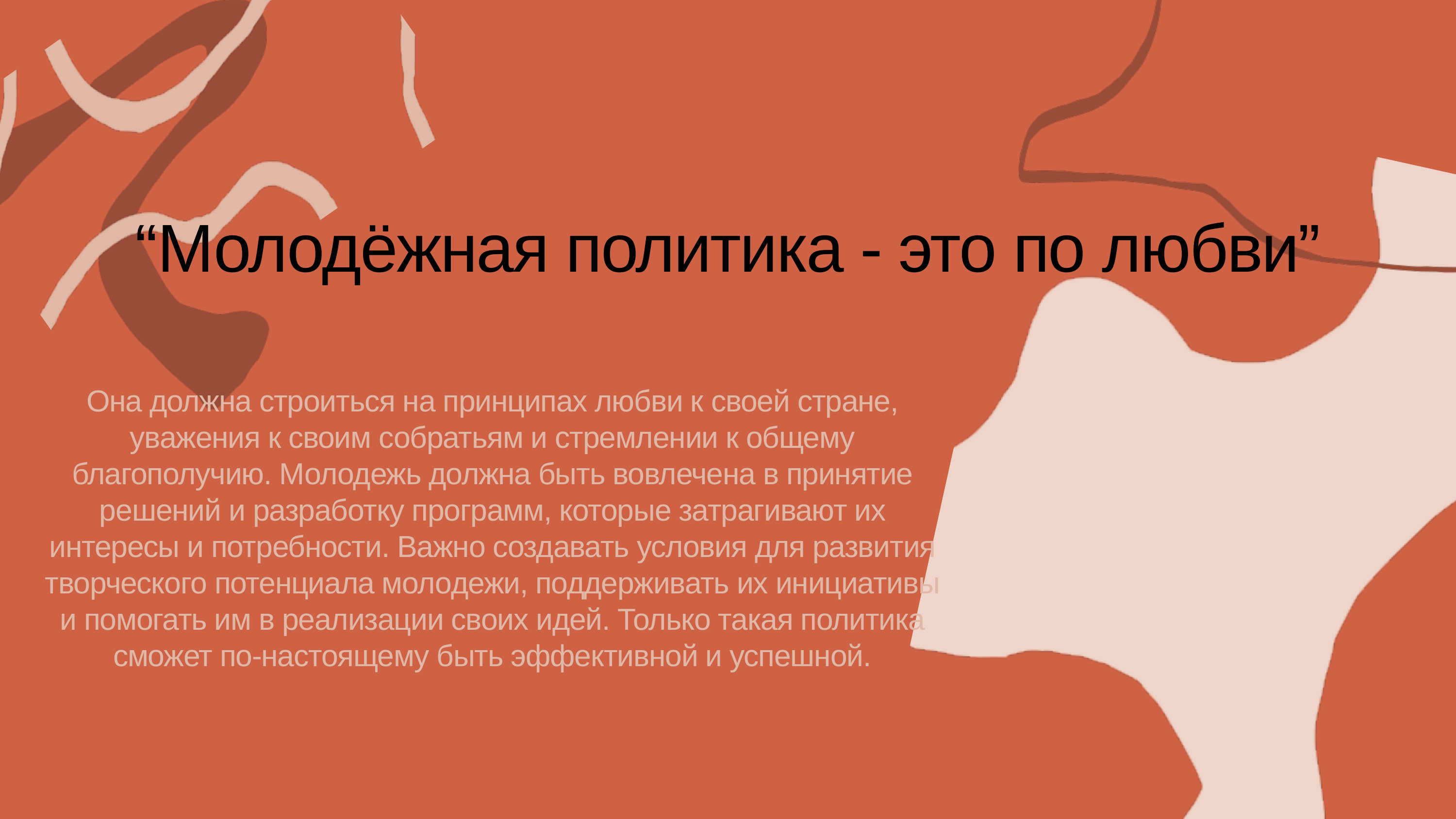

“Молодёжная политика - это по любви”
Она должна строиться на принципах любви к своей стране, уважения к своим собратьям и стремлении к общему благополучию. Молодежь должна быть вовлечена в принятие решений и разработку программ, которые затрагивают их интересы и потребности. Важно создавать условия для развития творческого потенциала молодежи, поддерживать их инициативы и помогать им в реализации своих идей. Только такая политика сможет по-настоящему быть эффективной и успешной.